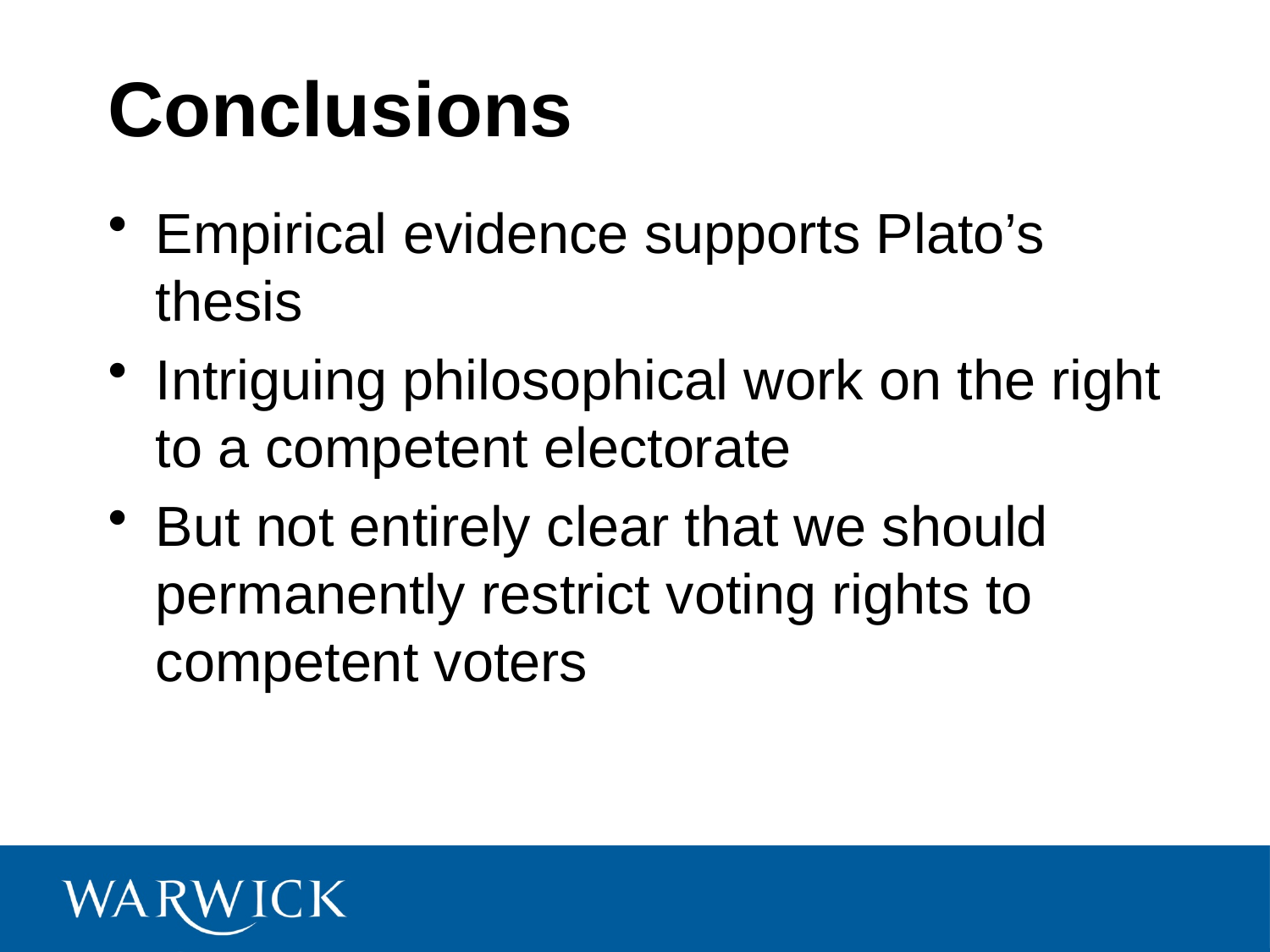

# Conclusions
Empirical evidence supports Plato’s thesis
Intriguing philosophical work on the right to a competent electorate
But not entirely clear that we should permanently restrict voting rights to competent voters